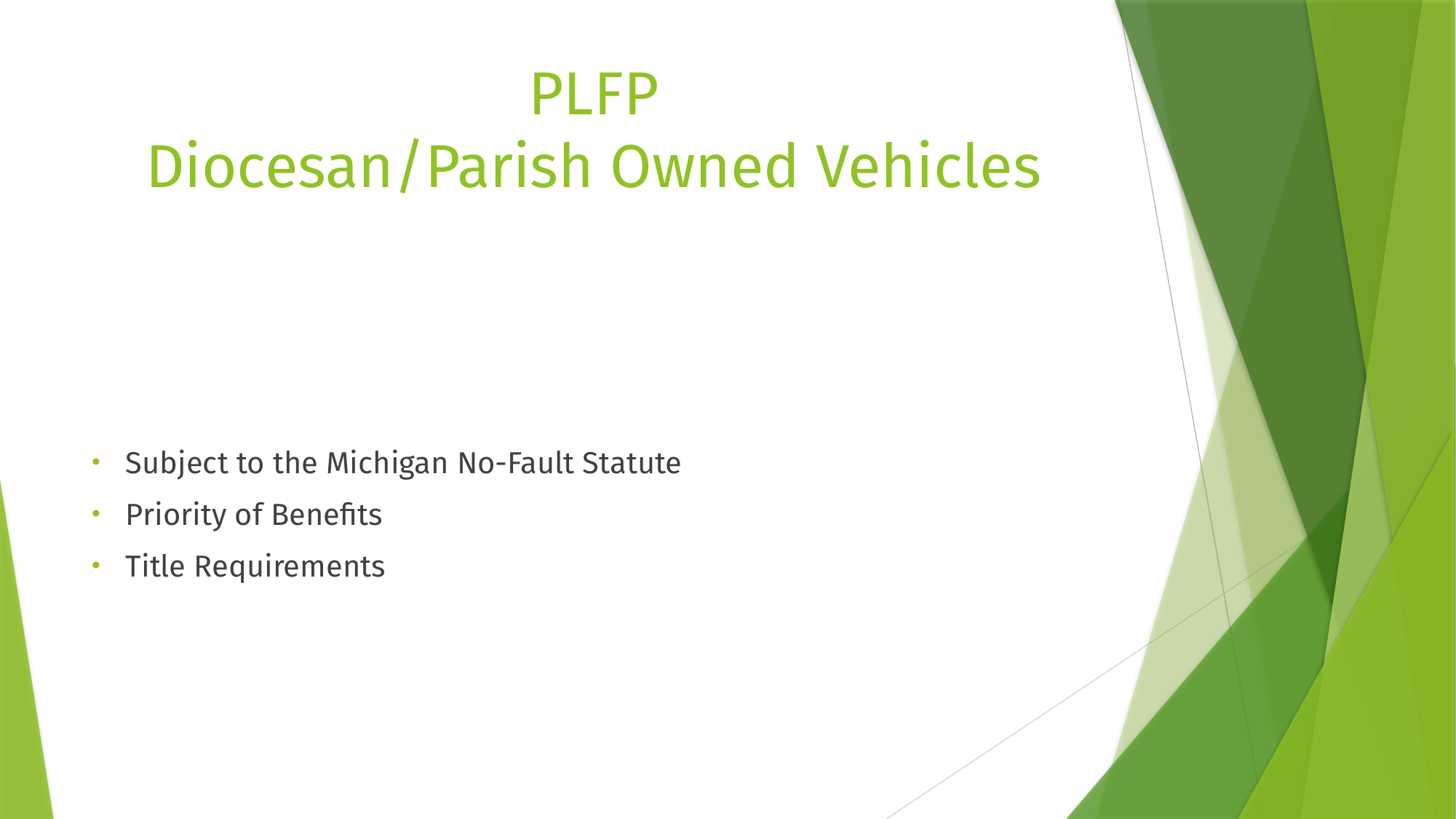

# PLFP Diocesan/Parish Owned Vehicles
Subject to the Michigan No-Fault Statute
Priority of Benefits
Title Requirements